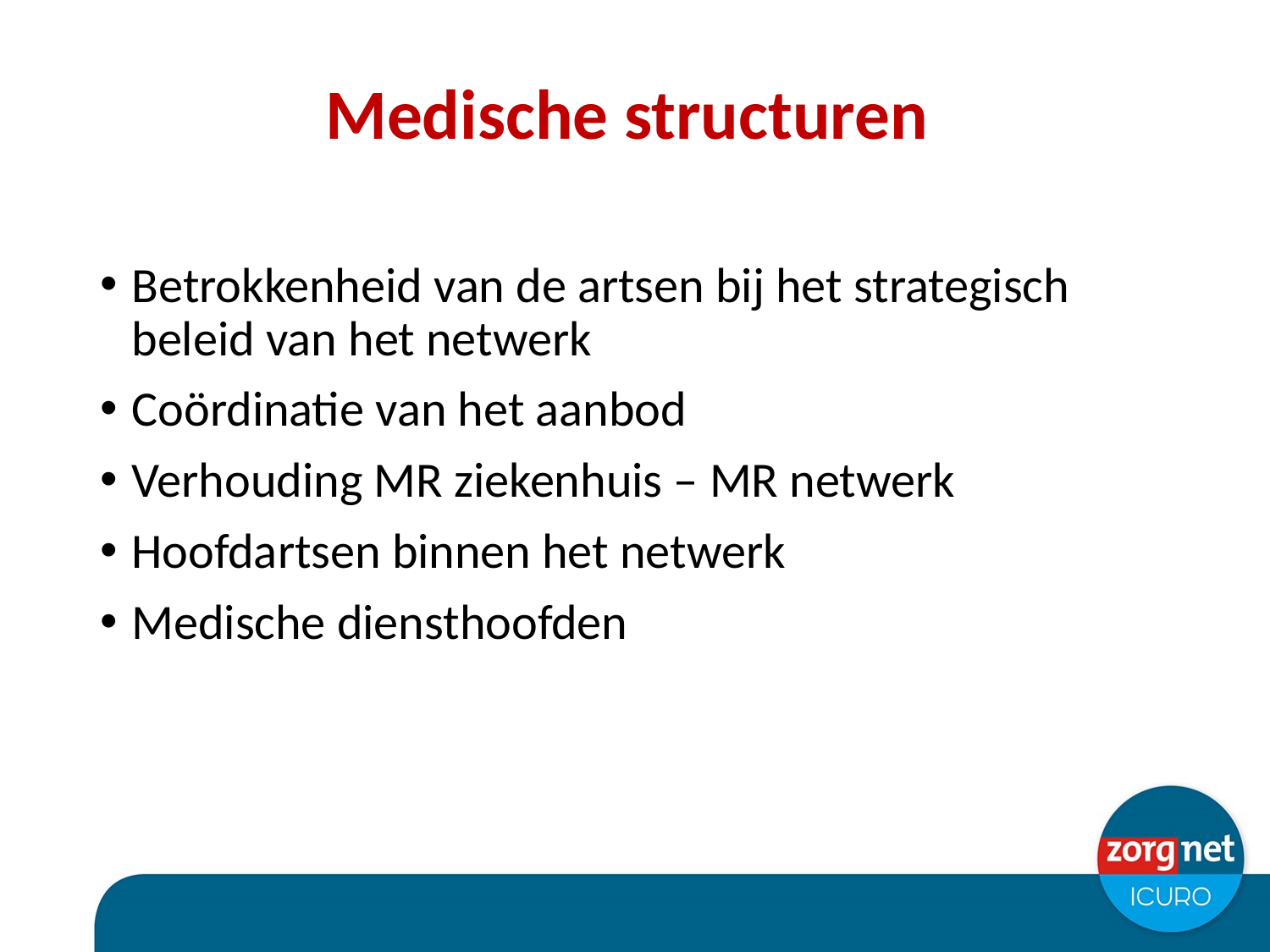

# Medische structuren
Betrokkenheid van de artsen bij het strategisch beleid van het netwerk
Coördinatie van het aanbod
Verhouding MR ziekenhuis – MR netwerk
Hoofdartsen binnen het netwerk
Medische diensthoofden